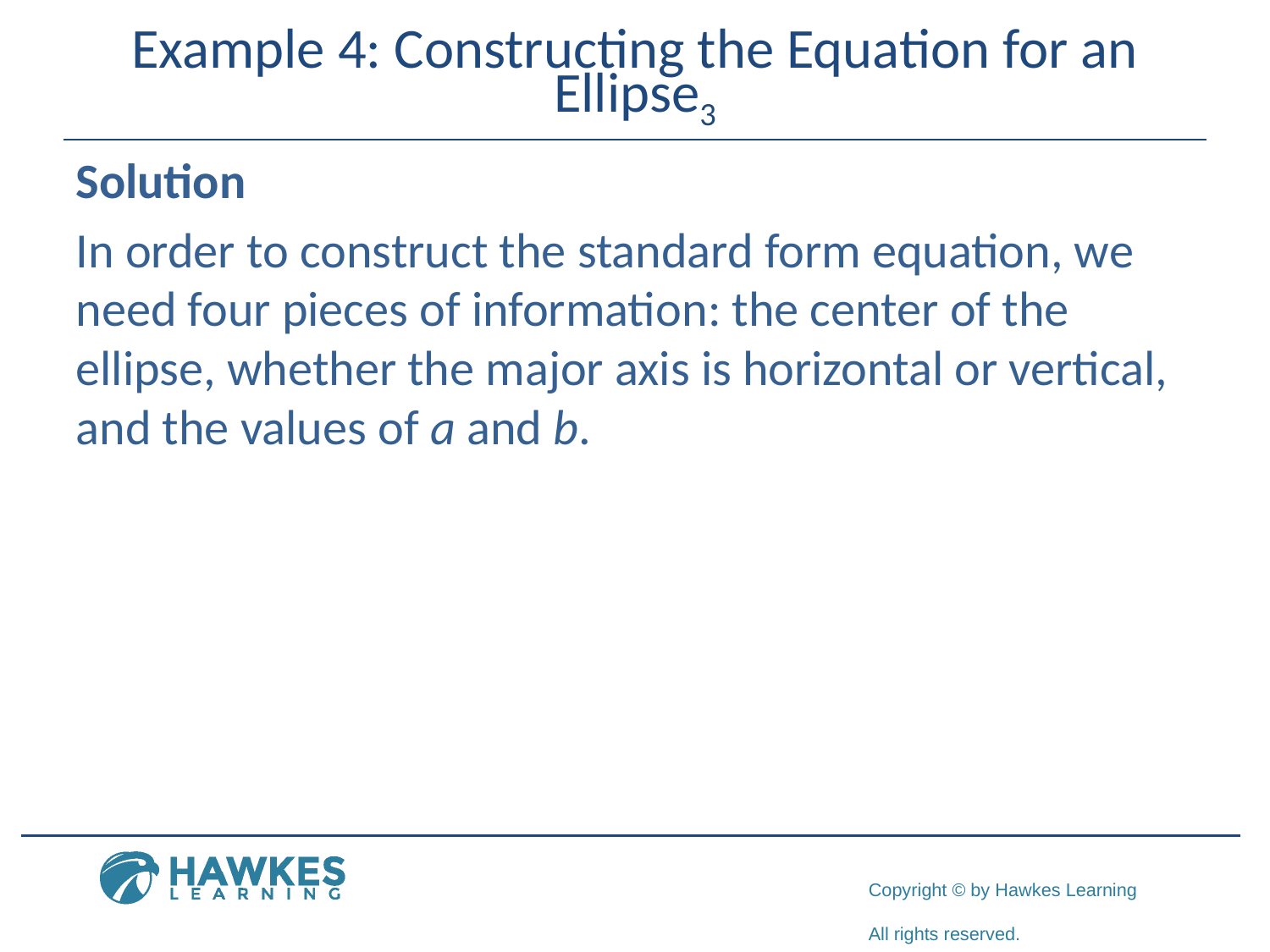

# Example 4: Constructing the Equation for an Ellipse3
Solution
In order to construct the standard form equation, we need four pieces of information: the center of the ellipse, whether the major axis is horizontal or vertical, and the values of a and b.